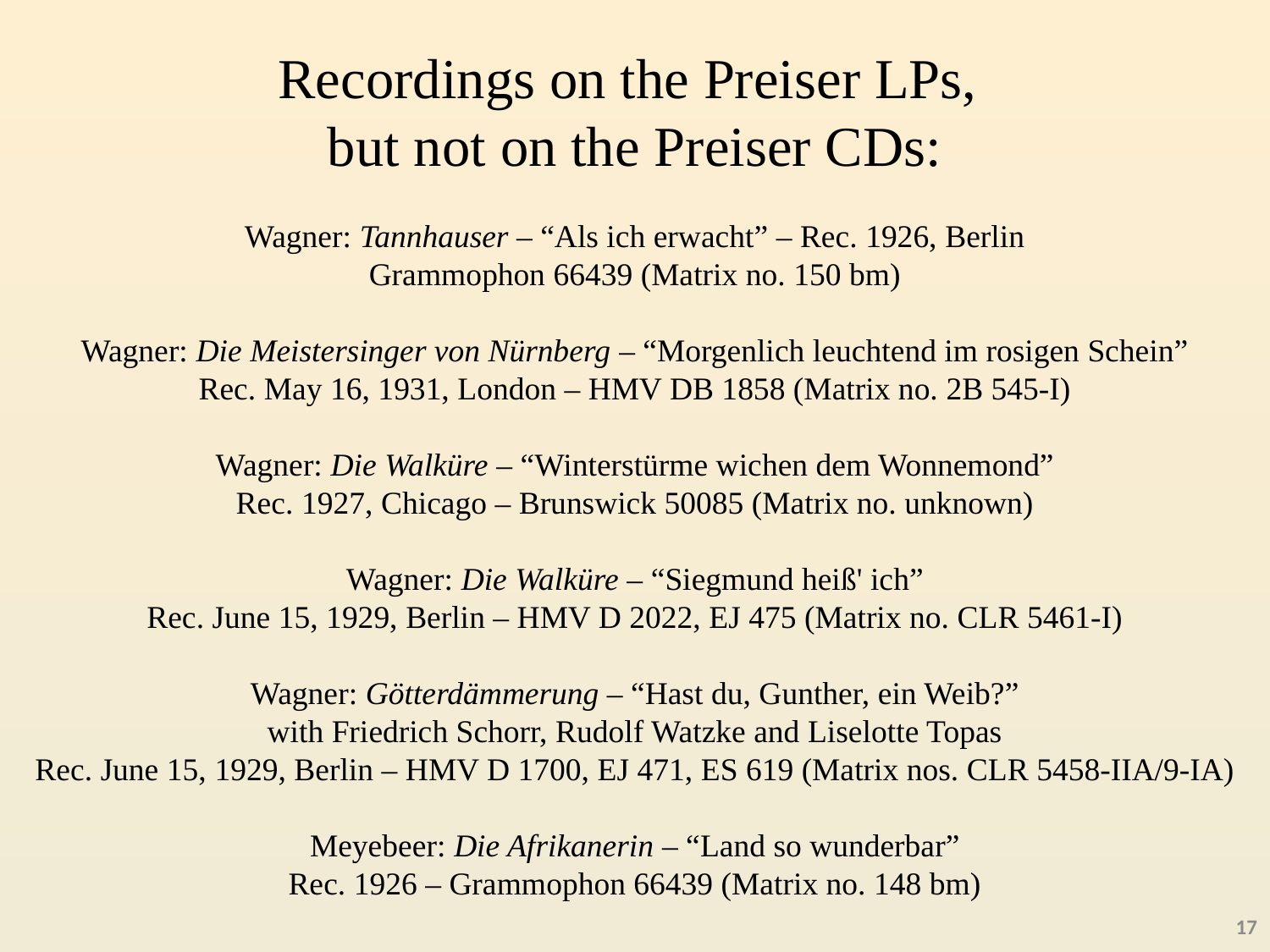

Recordings on the Preiser LPs,
but not on the Preiser CDs:

Wagner: Tannhauser – “Als ich erwacht” – Rec. 1926, Berlin
Grammophon 66439 (Matrix no. 150 bm)

Wagner: Die Meistersinger von Nürnberg – “Morgenlich leuchtend im rosigen Schein”
Rec. May 16, 1931, London – HMV DB 1858 (Matrix no. 2B 545-I)

Wagner: Die Walküre – “Winterstürme wichen dem Wonnemond”
Rec. 1927, Chicago – Brunswick 50085 (Matrix no. unknown)

Wagner: Die Walküre – “Siegmund heiß' ich”
Rec. June 15, 1929, Berlin – HMV D 2022, EJ 475 (Matrix no. CLR 5461-I)

Wagner: Götterdämmerung – “Hast du, Gunther, ein Weib?”
with Friedrich Schorr, Rudolf Watzke and Liselotte Topas
Rec. June 15, 1929, Berlin – HMV D 1700, EJ 471, ES 619 (Matrix nos. CLR 5458-IIA/9-IA)

Meyebeer: Die Afrikanerin – “Land so wunderbar”
Rec. 1926 – Grammophon 66439 (Matrix no. 148 bm)
17